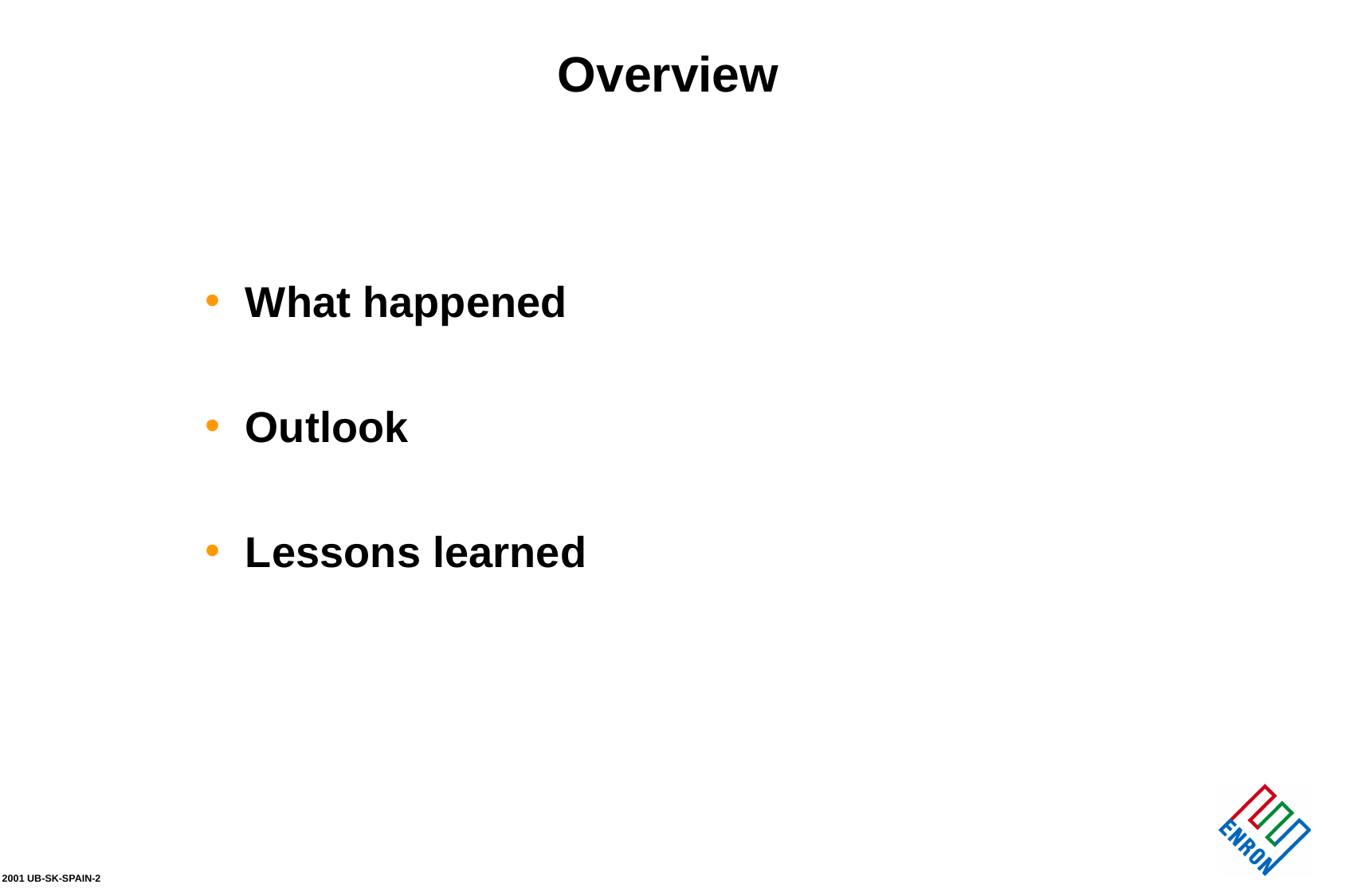

# Overview

 What happened

 Outlook

 Lessons learned